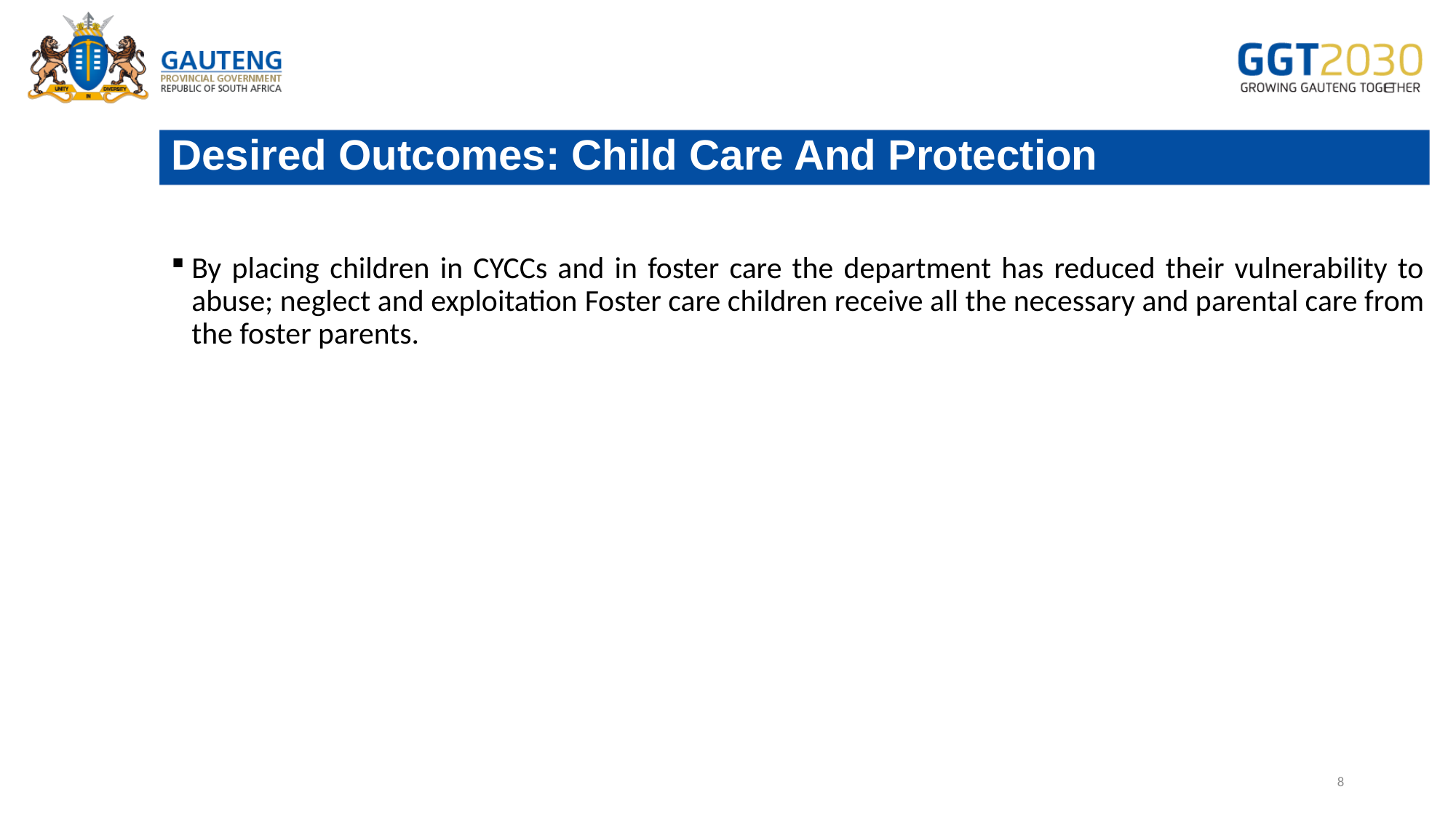

# Desired Outcomes: Child Care And Protection

By placing children in CYCCs and in foster care the department has reduced their vulnerability to abuse; neglect and exploitation Foster care children receive all the necessary and parental care from the foster parents.

8